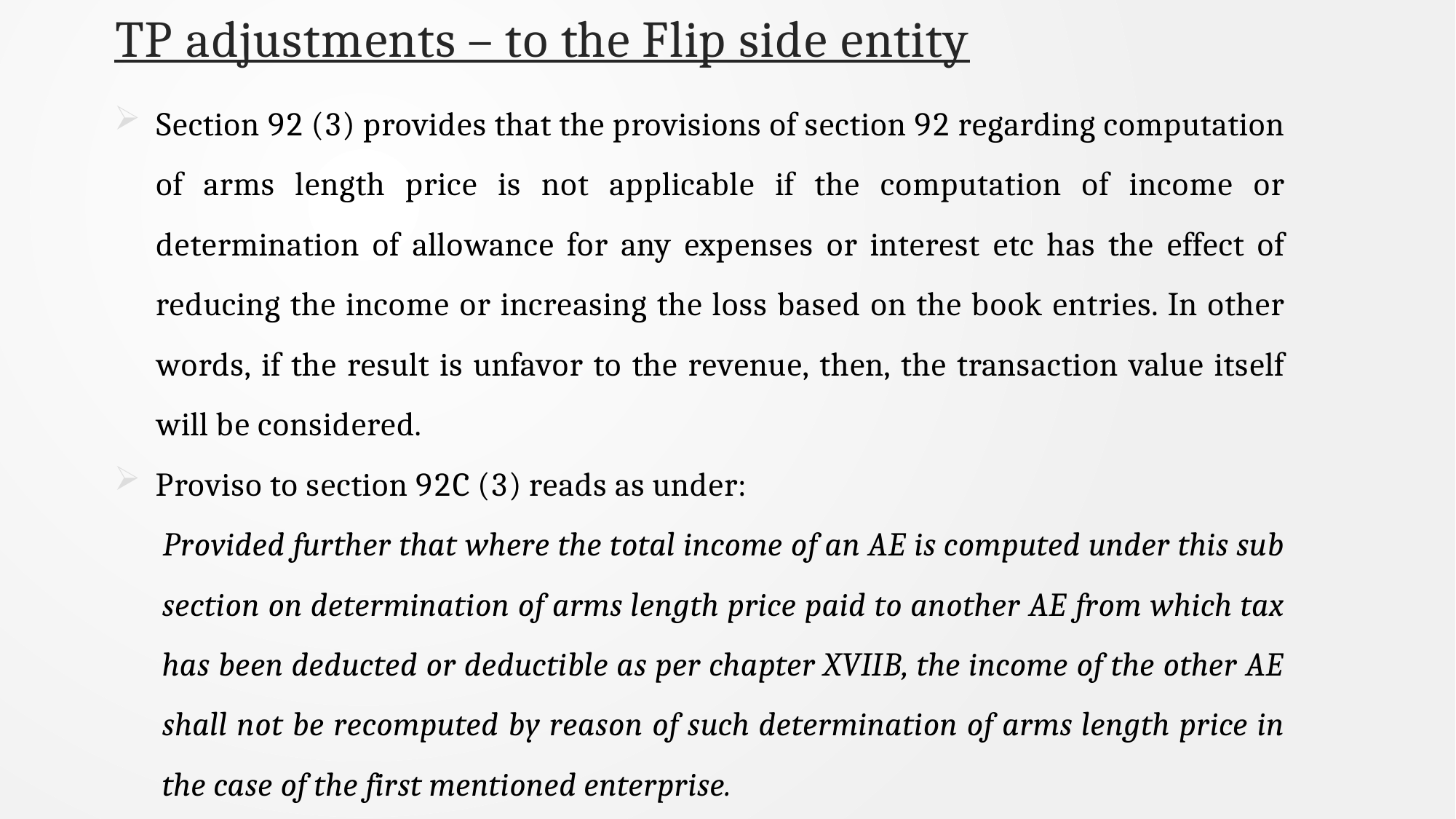

# TP adjustments – to the Flip side entity
Section 92 (3) provides that the provisions of section 92 regarding computation of arms length price is not applicable if the computation of income or determination of allowance for any expenses or interest etc has the effect of reducing the income or increasing the loss based on the book entries. In other words, if the result is unfavor to the revenue, then, the transaction value itself will be considered.
Proviso to section 92C (3) reads as under:
Provided further that where the total income of an AE is computed under this sub section on determination of arms length price paid to another AE from which tax has been deducted or deductible as per chapter XVIIB, the income of the other AE shall not be recomputed by reason of such determination of arms length price in the case of the first mentioned enterprise.